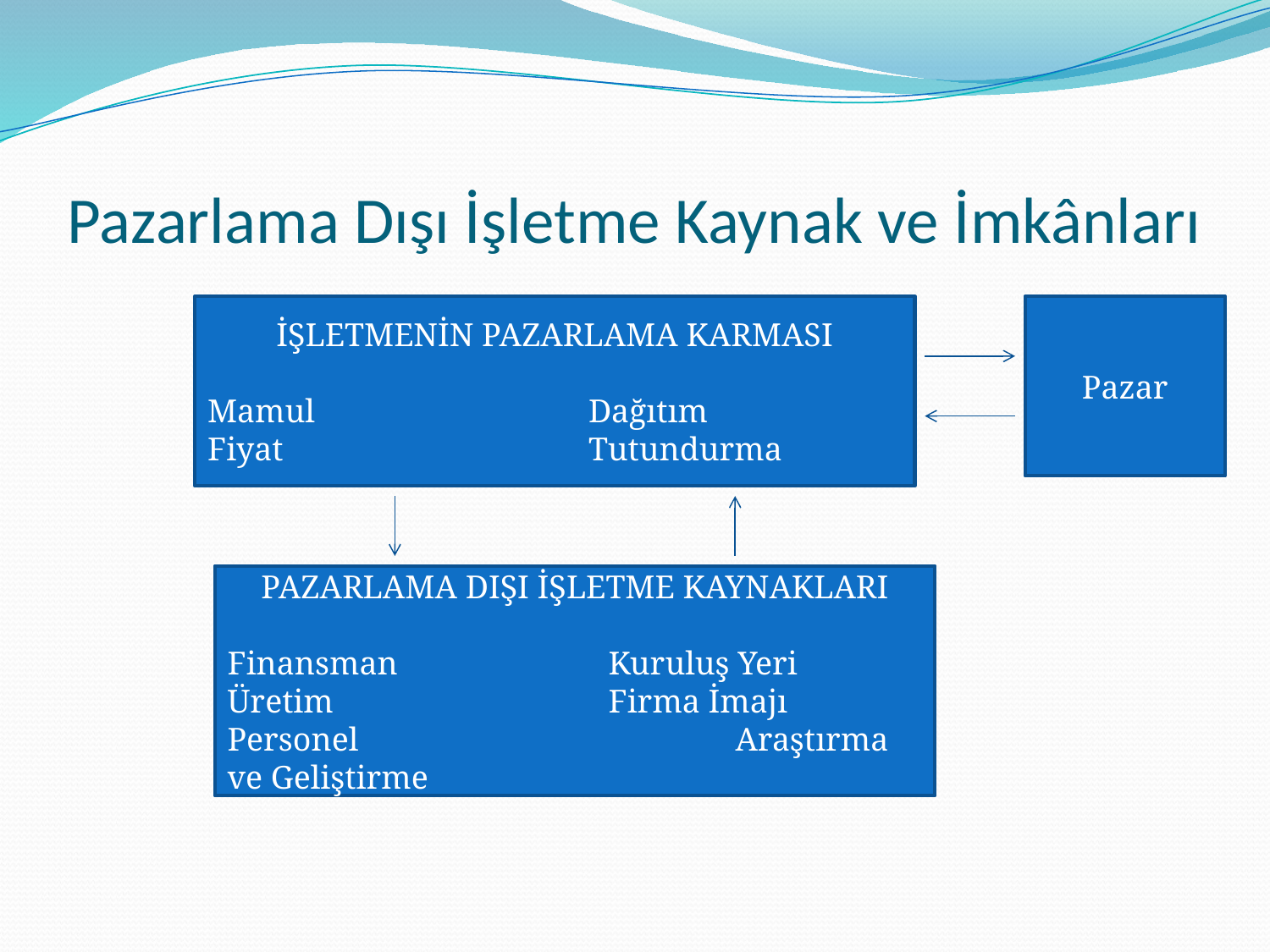

# Pazarlama Dışı İşletme Kaynak ve İmkânları
İŞLETMENİN PAZARLAMA KARMASI

Mamul 			Dağıtım
Fiyat			Tutundurma
Pazar
PAZARLAMA DIŞI İŞLETME KAYNAKLARI

Finansman		Kuruluş Yeri
Üretim			Firma İmajı
Personel			Araştırma ve Geliştirme